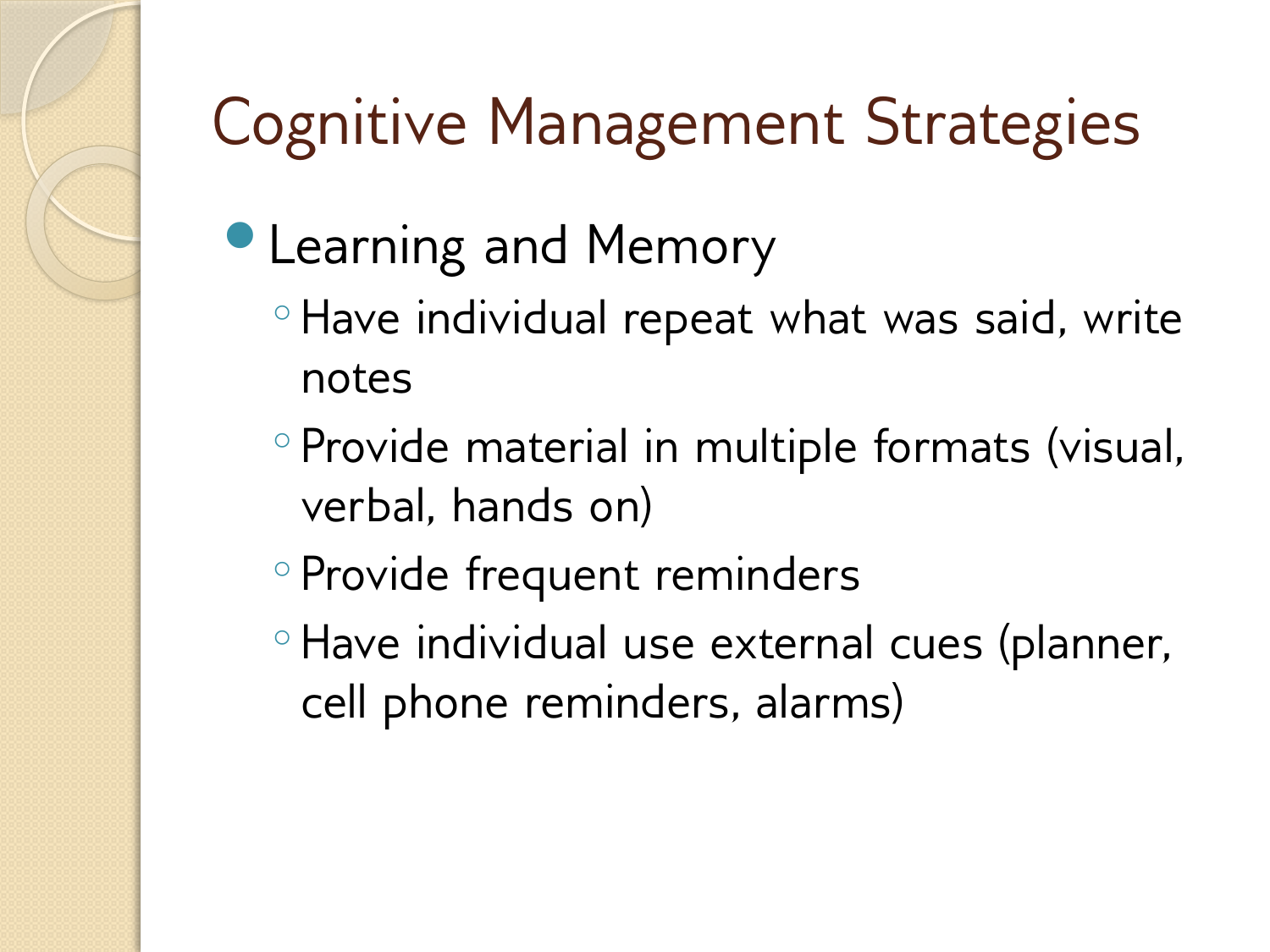

# Cognitive Management Strategies
Learning and Memory
Have individual repeat what was said, write notes
Provide material in multiple formats (visual, verbal, hands on)
Provide frequent reminders
Have individual use external cues (planner, cell phone reminders, alarms)